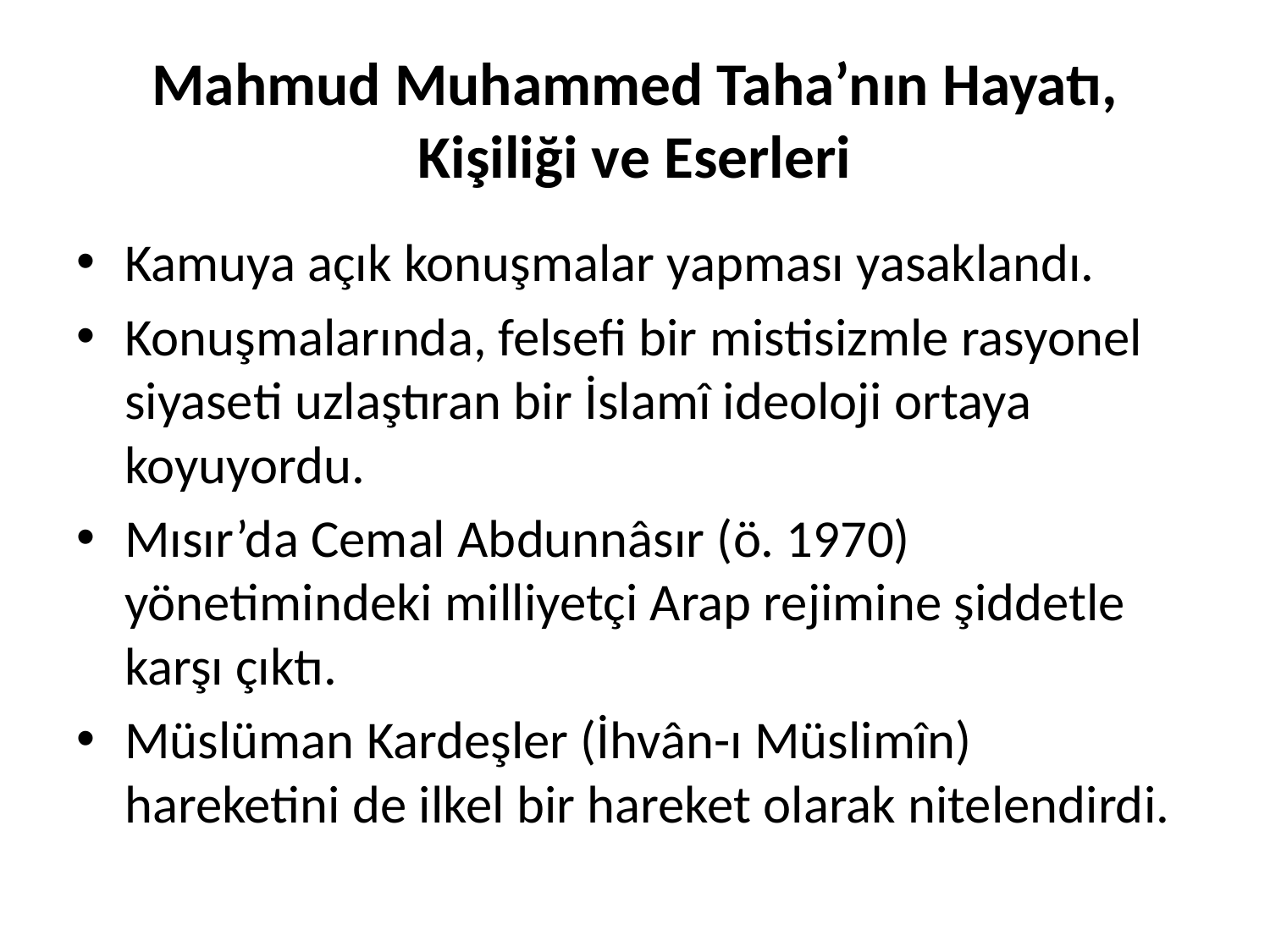

# Mahmud Muhammed Taha’nın Hayatı, Kişiliği ve Eserleri
Kamuya açık konuşmalar yapması yasaklandı.
Konuşmalarında, felsefi bir mistisizmle rasyonel siyaseti uzlaştıran bir İslamî ideoloji ortaya koyuyordu.
Mısır’da Cemal Abdunnâsır (ö. 1970) yönetimindeki milliyetçi Arap rejimine şiddetle karşı çıktı.
Müslüman Kardeşler (İhvân-ı Müslimîn) hareketini de ilkel bir hareket olarak nitelendirdi.